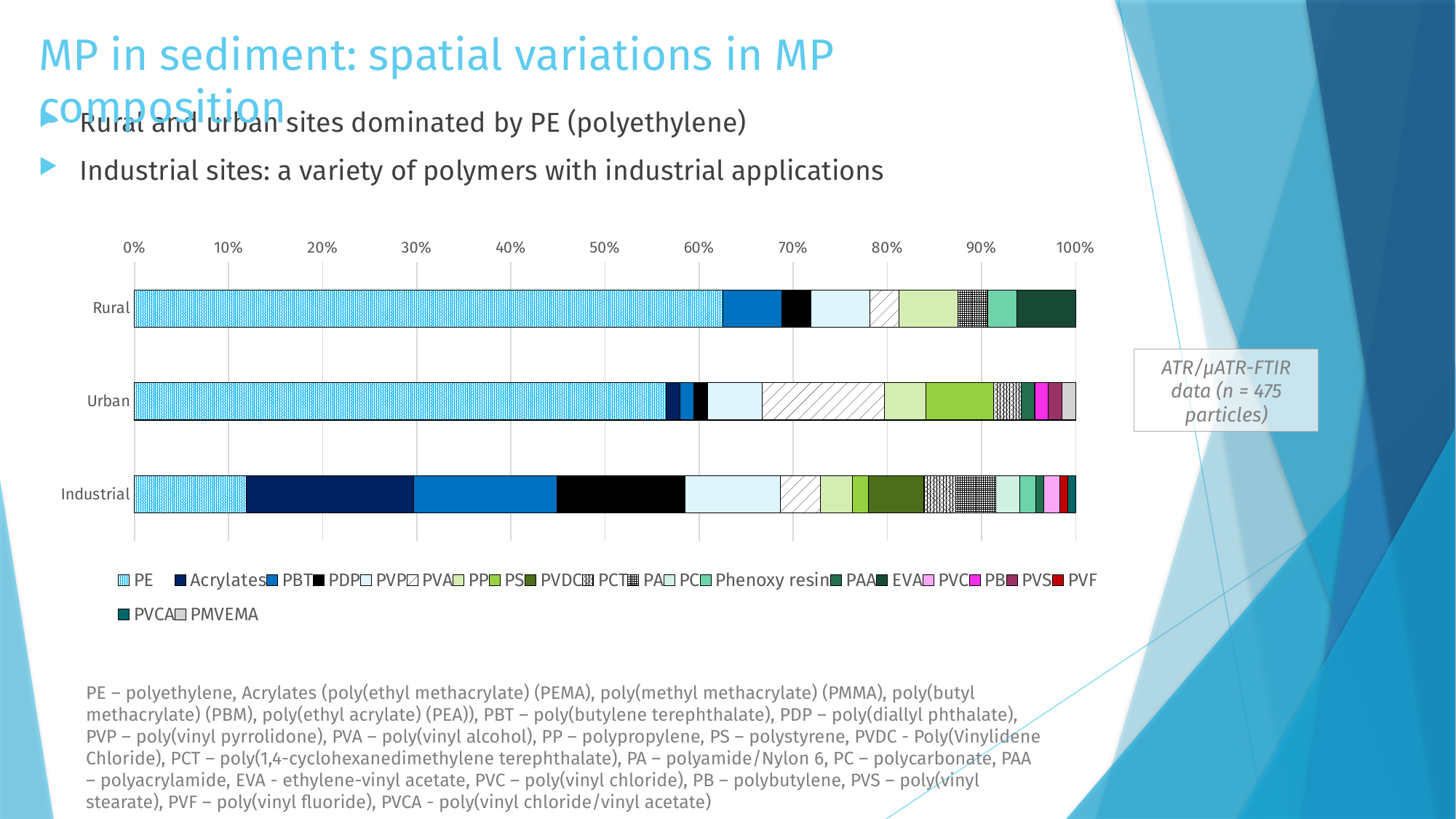

MP in sediment: spatial variations in MP composition
Rural and urban sites dominated by PE (polyethylene)
Industrial sites: a variety of polymers with industrial applications

### Chart

| Category | PE | Acrylates | PBT | PDP | PVP | PVA | PP | PS | PVDC | PCT | PA | PC | Phenoxy resin | PAA |  | PVC | PB | PVS | PVF | PVCA | PMVEMA |
|---|---|---|---|---|---|---|---|---|---|---|---|---|---|---|---|---|---|---|---|---|---|
| Rural | 20.0 | 0.0 | 2.0 | 1.0 | 2.0 | 1.0 | 2.0 | 0.0 | 0.0 | 0.0 | 1.0 | 0.0 | 1.0 | 0.0 | 2.0 | 0.0 | 0.0 | 0.0 | 0.0 | 0.0 | 0.0 |
| Urban | 39.0 | 1.0 | 1.0 | 1.0 | 4.0 | 9.0 | 3.0 | 5.0 | 0.0 | 2.0 | 0.0 | 0.0 | 0.0 | 1.0 | 0.0 | 0.0 | 1.0 | 1.0 | 0.0 | 0.0 | 1.0 |
| Industrial | 14.0 | 21.0 | 18.0 | 16.0 | 12.0 | 5.0 | 4.0 | 2.0 | 7.0 | 4.0 | 5.0 | 3.0 | 2.0 | 1.0 | 0.0 | 2.0 | 0.0 | 0.0 | 1.0 | 1.0 | 0.0 |
ATR/µATR-FTIR data (n = 475 particles)
PE – polyethylene, Acrylates (poly(ethyl methacrylate) (PEMA), poly(methyl methacrylate) (PMMA), poly(butyl methacrylate) (PBM), poly(ethyl acrylate) (PEA)), PBT – poly(butylene terephthalate), PDP – poly(diallyl phthalate), PVP – poly(vinyl pyrrolidone), PVA – poly(vinyl alcohol), PP – polypropylene, PS – polystyrene, PVDC - Poly(Vinylidene Chloride), PCT – poly(1,4-cyclohexanedimethylene terephthalate), PA – polyamide/Nylon 6, PC – polycarbonate, PAA – polyacrylamide, EVA - ethylene-vinyl acetate, PVC – poly(vinyl chloride), PB – polybutylene, PVS – poly(vinyl stearate), PVF – poly(vinyl fluoride), PVCA - poly(vinyl chloride/vinyl acetate)